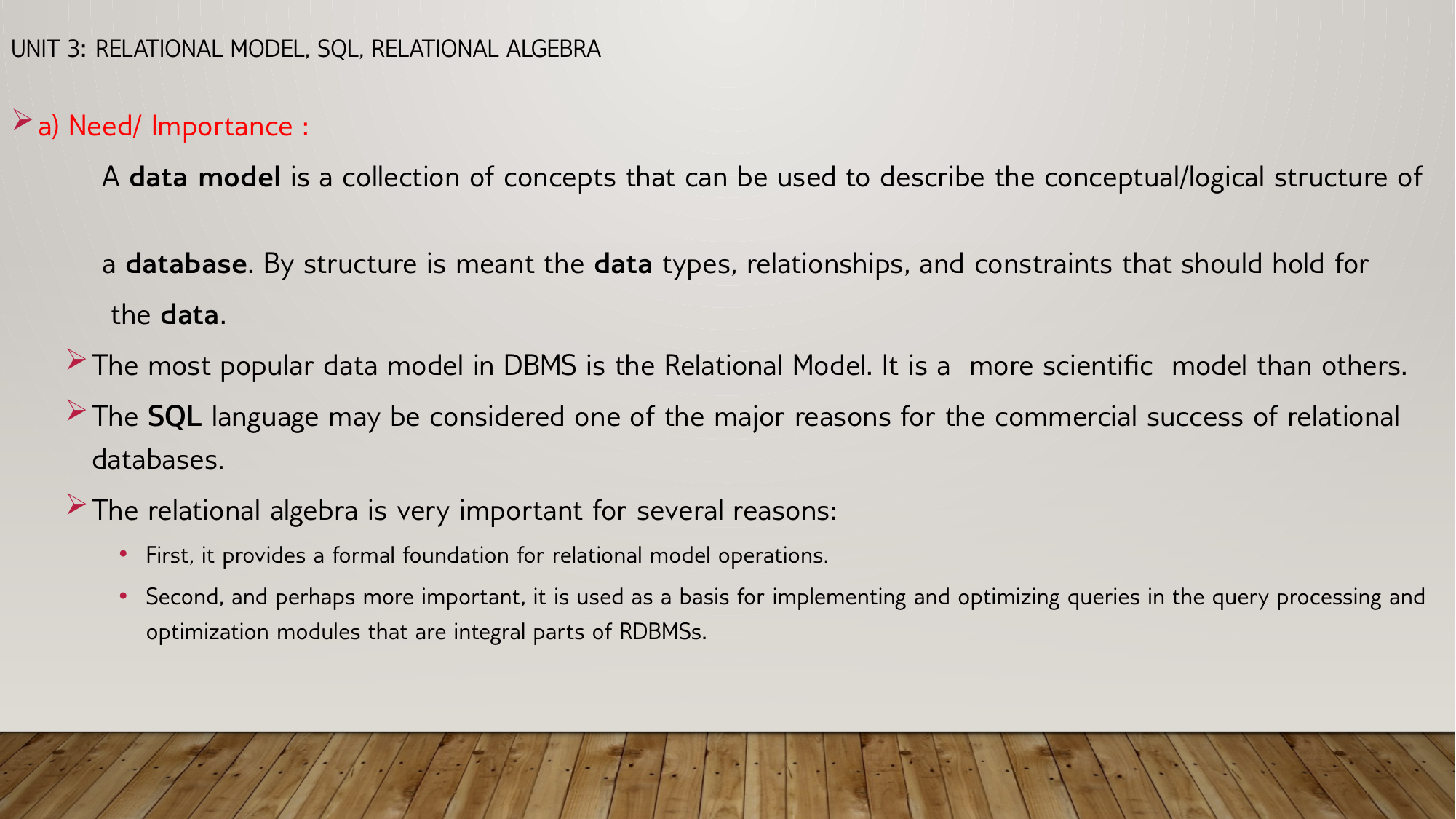

UNIT 3: Relational Model, SQL, Relational Algebra
a) Need/ Importance :
          A data model is a collection of concepts that can be used to describe the conceptual/logical structure of
          a database. By structure is meant the data types, relationships, and constraints that should hold for
           the data.
The most popular data model in DBMS is the Relational Model. It is a  more scientific  model than others.
The SQL language may be considered one of the major reasons for the commercial success of relational databases.
The relational algebra is very important for several reasons:
First, it provides a formal foundation for relational model operations.
Second, and perhaps more important, it is used as a basis for implementing and optimizing queries in the query processing and optimization modules that are integral parts of RDBMSs.